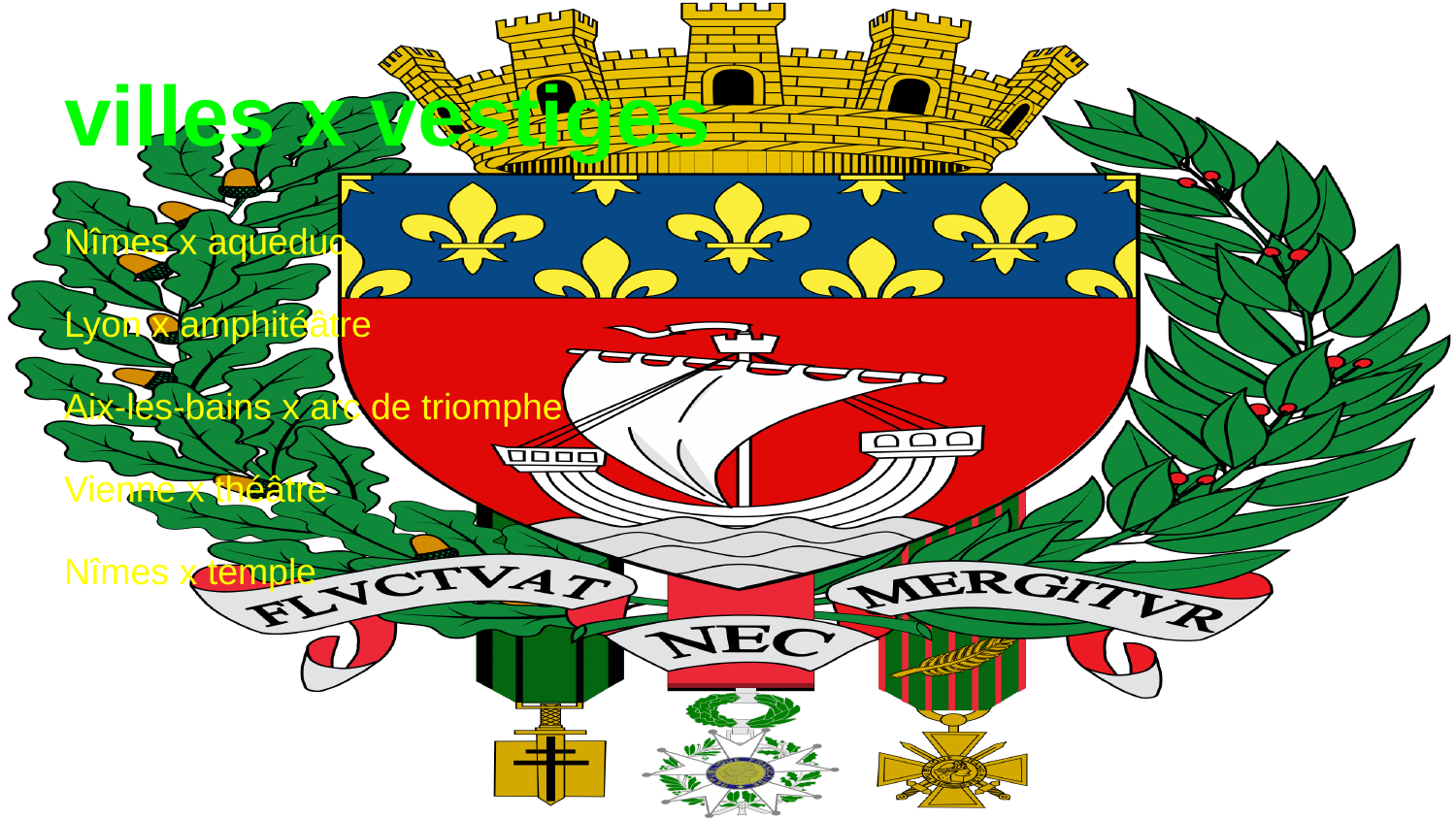

# villes x vestiges
Nîmes x aqueduc
Lyon x amphitéâtre
Aix-les-bains x arc de triomphe
Vienne x théâtre
Nîmes x temple